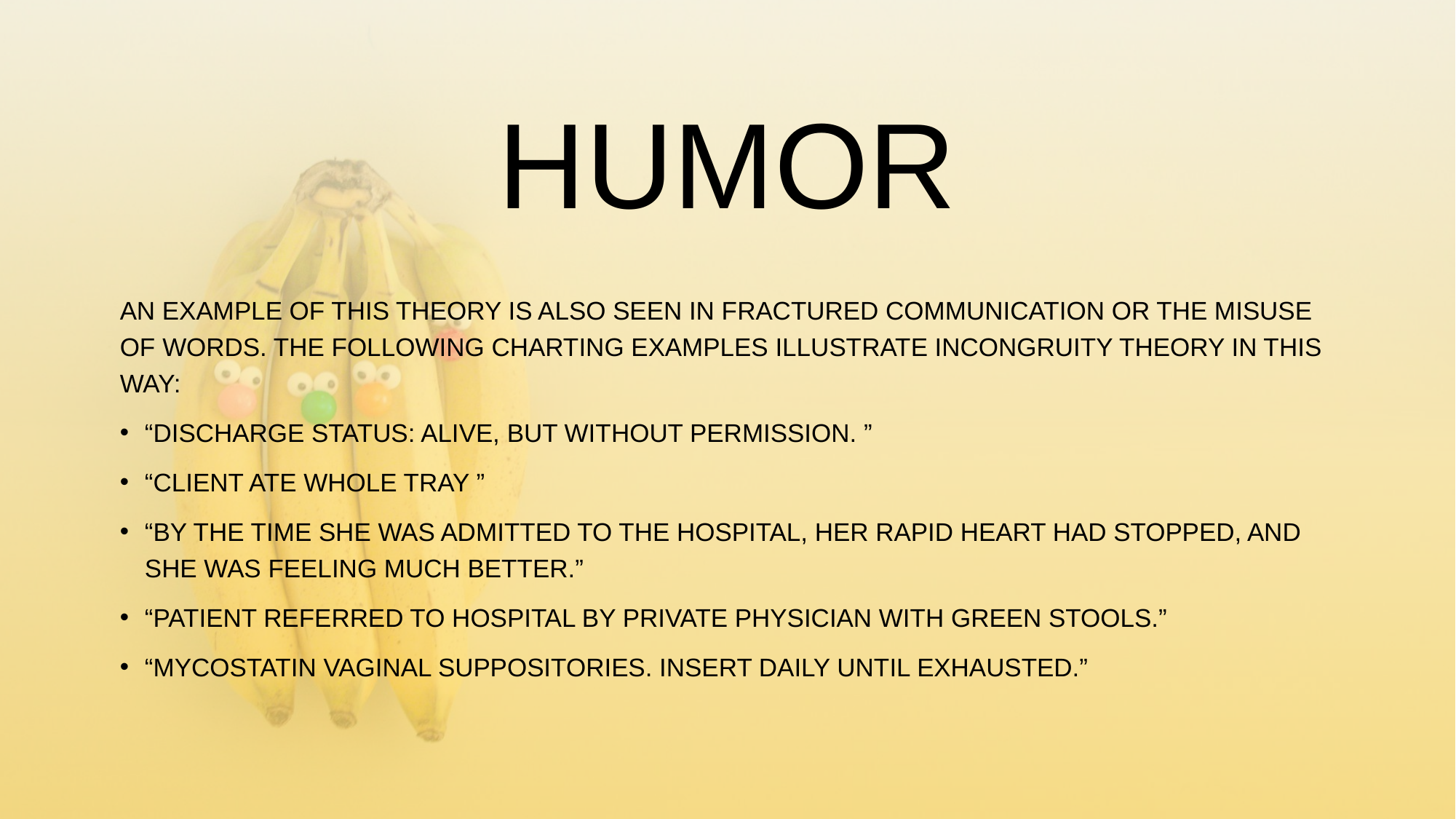

# HUMOR
AN EXAMPLE OF THIS THEORY IS ALSO SEEN IN FRACTURED COMMUNICATION OR THE MISUSE OF WORDS. THE FOLLOWING CHARTING EXAMPLES ILLUSTRATE INCONGRUITY THEORY IN THIS WAY:
“DISCHARGE STATUS: ALIVE, BUT WITHOUT PERMISSION. ”
“CLIENT ATE WHOLE TRAY ”
“BY THE TIME SHE WAS ADMITTED TO THE HOSPITAL, HER RAPID HEART HAD STOPPED, AND SHE WAS FEELING MUCH BETTER.”
“PATIENT REFERRED TO HOSPITAL BY PRIVATE PHYSICIAN WITH GREEN STOOLS.”
“MYCOSTATIN VAGINAL SUPPOSITORIES. INSERT DAILY UNTIL EXHAUSTED.”